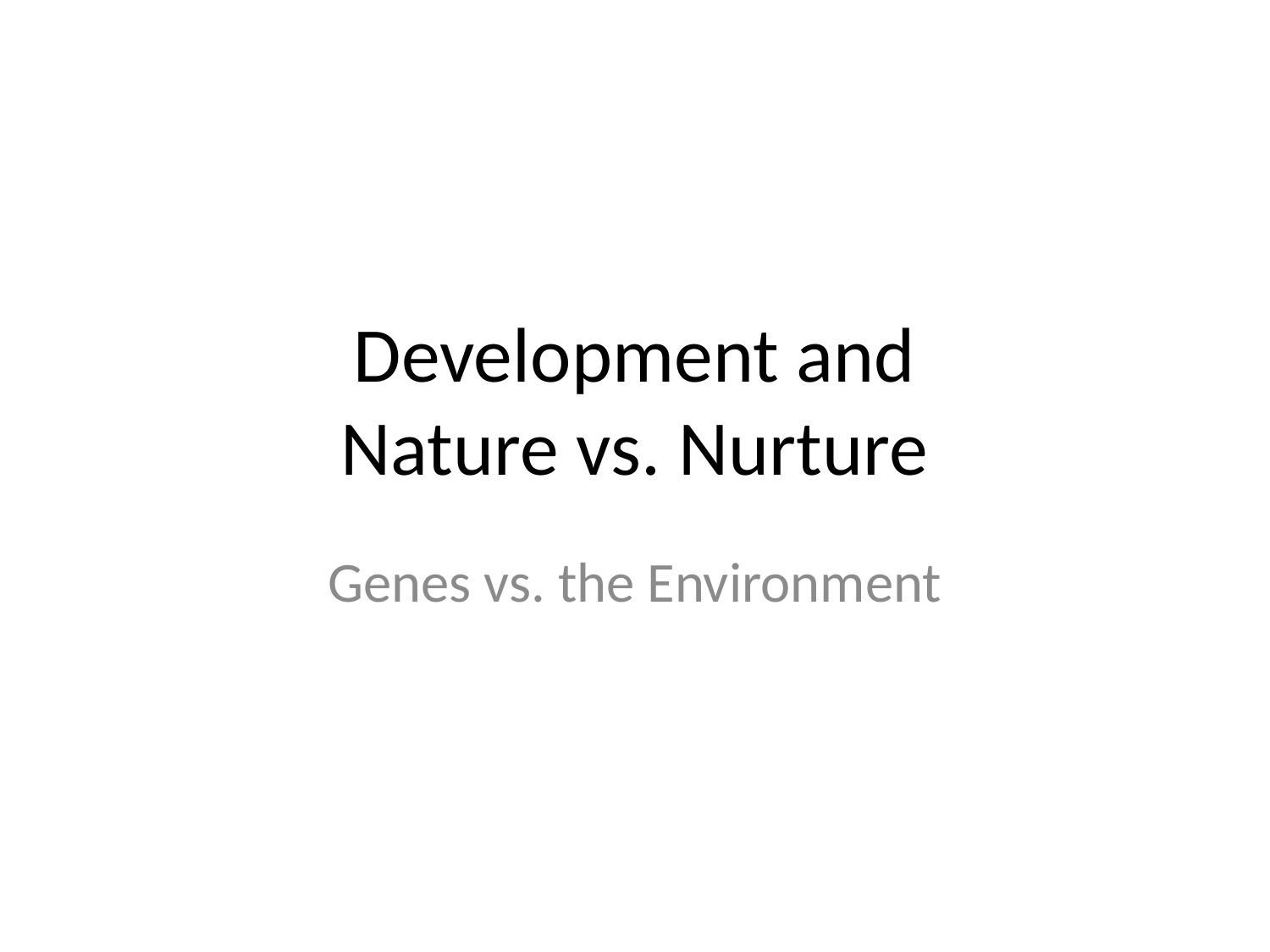

# Development and Nature vs. Nurture
Genes vs. the Environment